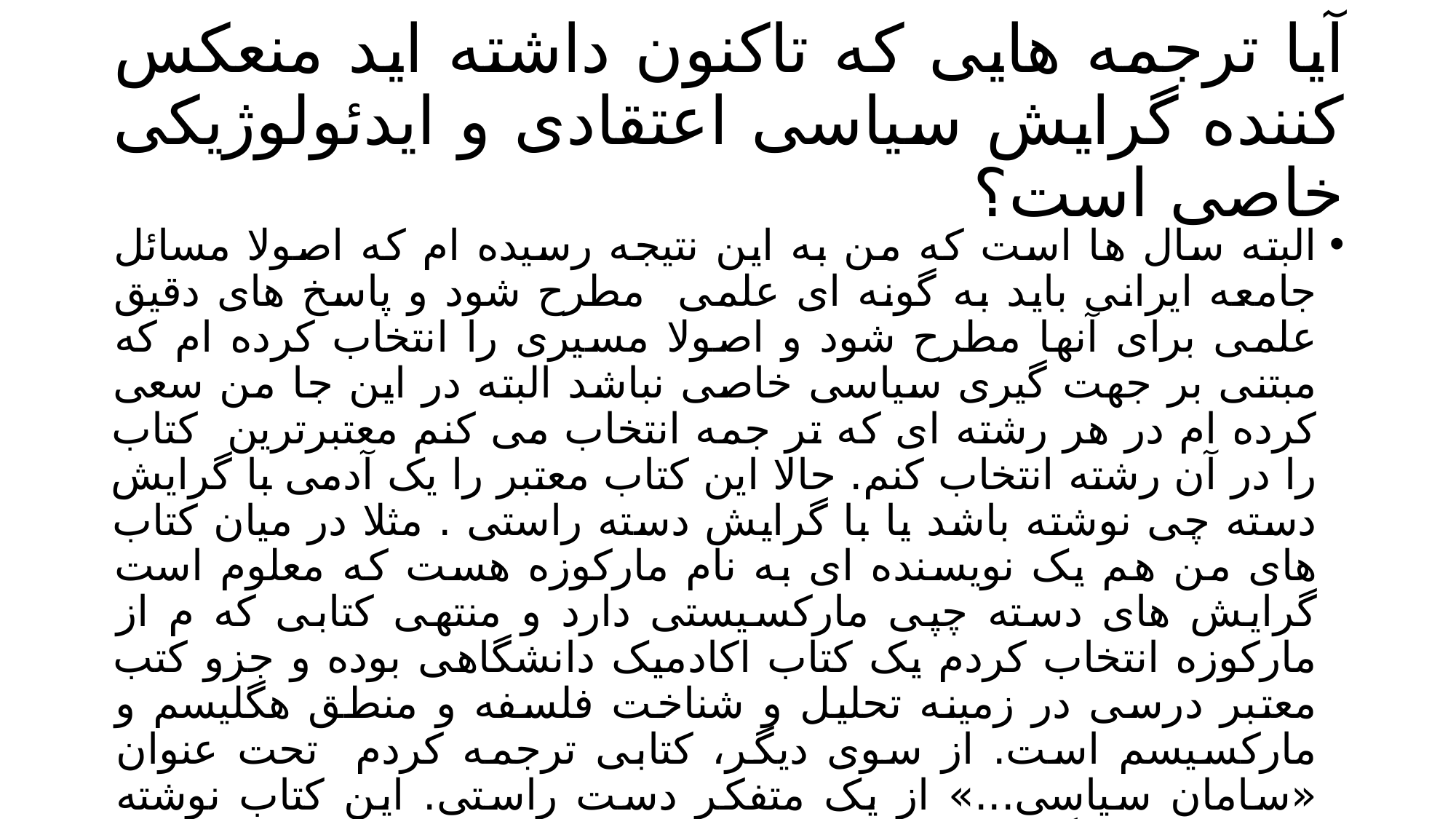

# آیا ترجمه هایی که تاکنون داشته اید منعکس کننده گرایش سیاسی اعتقادی و ایدئولوژیکی خاصی است؟
البته سال ها است که من به این نتیجه رسیده ام که اصولا مسائل جامعه ایرانی باید به گونه ای علمی  مطرح شود و پاسخ های دقیق علمی برای آنها مطرح شود و اصولا مسیری را انتخاب کرده ام که مبتنی بر جهت گیری سیاسی خاصی نباشد البته در این جا من سعی کرده ام در هر رشته ای که تر جمه انتخاب می کنم معتبرترین  کتاب را در آن رشته انتخاب کنم. حالا این کتاب معتبر را یک آدمی با گرایش دسته چی نوشته باشد یا با گرایش دسته راستی . مثلا در میان کتاب های من هم یک نویسنده ای به نام مارکوزه هست که معلوم است گرایش های دسته چپی مارکسیستی دارد و منتهی کتابی که م از مارکوزه انتخاب کردم یک کتاب اکادمیک دانشگاهی بوده و جزو کتب معتبر درسی در زمینه تحلیل و شناخت فلسفه و منطق هگلیسم و مارکسیسم است. از سوی دیگر، کتابی ترجمه کردم  تحت عنوان «سامان سیاسی...» از یک متفکر دست راستی. این کتاب نوشته ساموئل هانتینگتون  است که همه او را می شناسند.